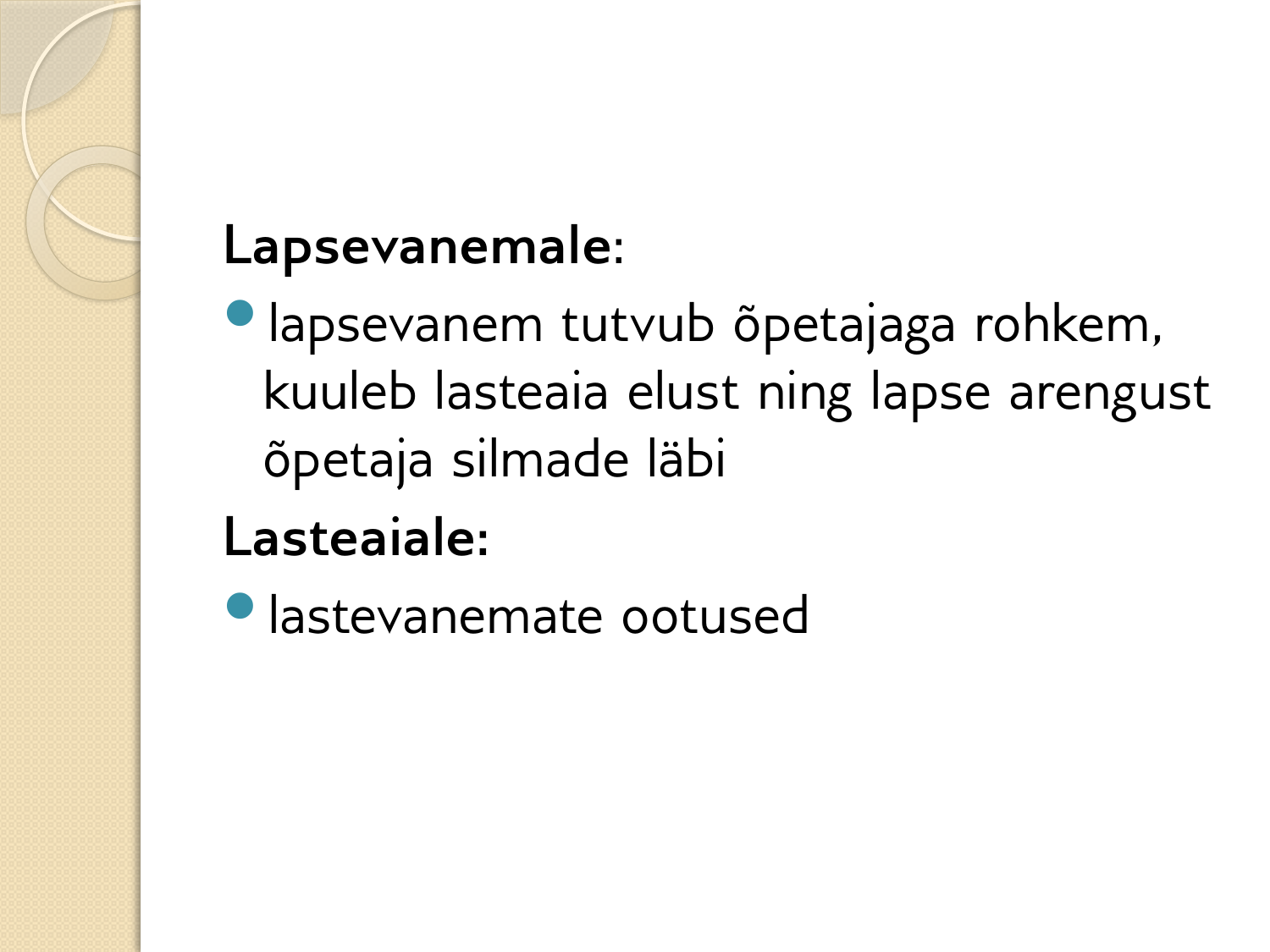

Lapsevanemale:
lapsevanem tutvub õpetajaga rohkem, kuuleb lasteaia elust ning lapse arengust õpetaja silmade läbi
Lasteaiale:
lastevanemate ootused